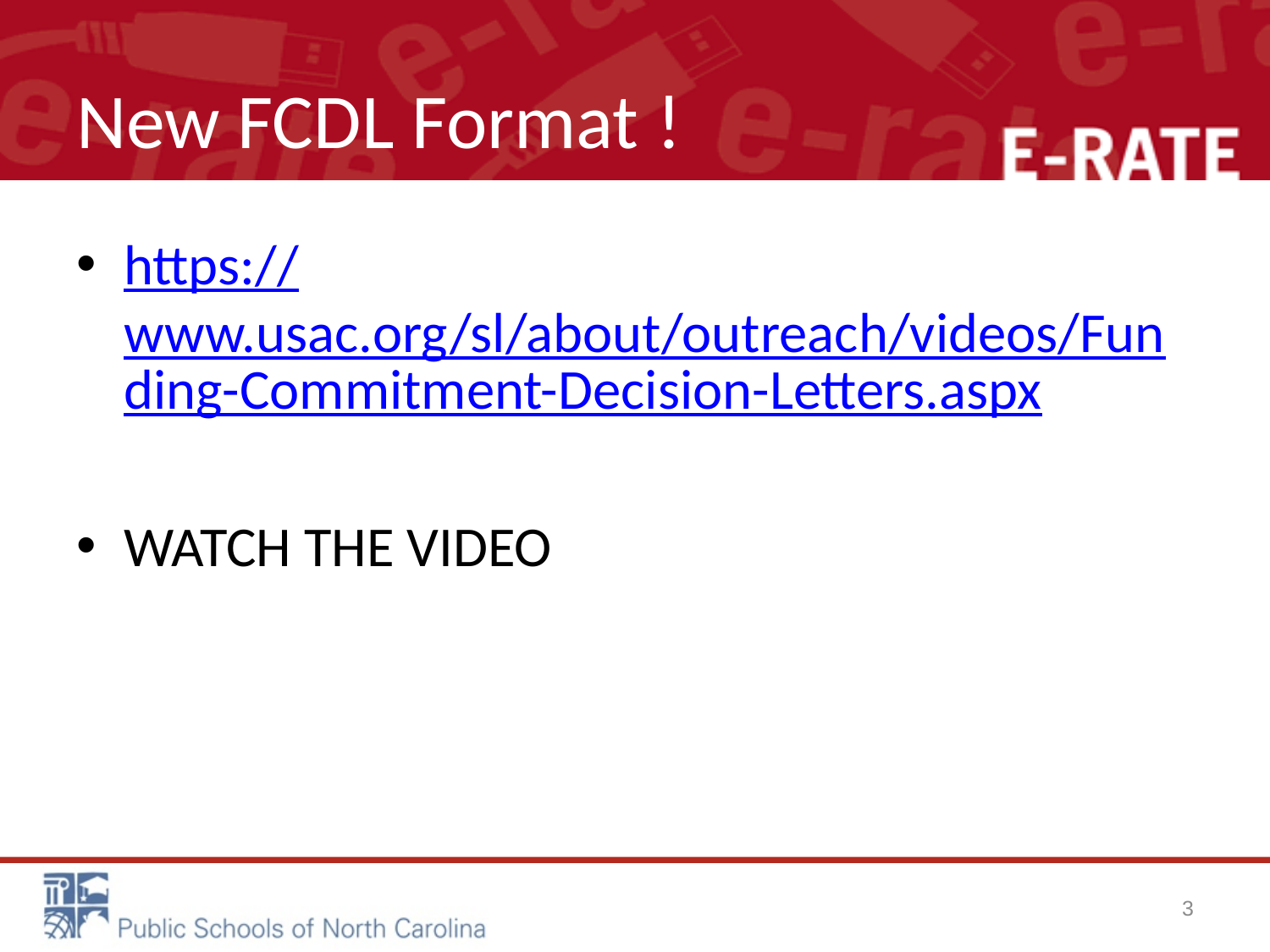

# New FCDL Format !
https://www.usac.org/sl/about/outreach/videos/Funding-Commitment-Decision-Letters.aspx

WATCH THE VIDEO
3